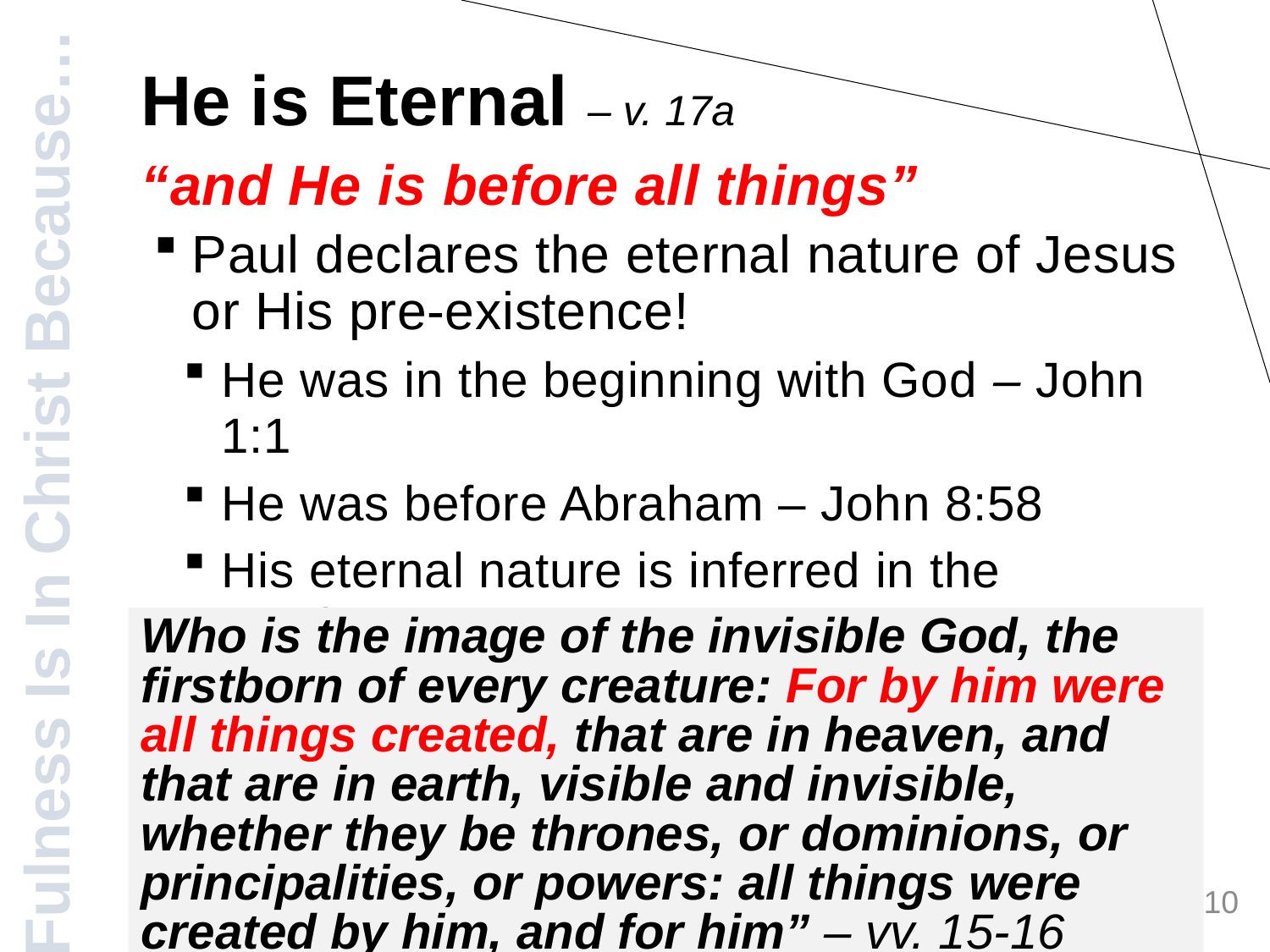

He is Eternal – v. 17a
“and He is before all things”
Paul declares the eternal nature of Jesus or His pre-existence!
He was in the beginning with God – John 1:1
He was before Abraham – John 8:58
His eternal nature is inferred in the previous two verses – vv. 15-16

Fulness Is In Christ Because…
Who is the image of the invisible God, the firstborn of every creature: For by him were all things created, that are in heaven, and that are in earth, visible and invisible, whether they be thrones, or dominions, or principalities, or powers: all things were created by him, and for him” – vv. 15-16
10